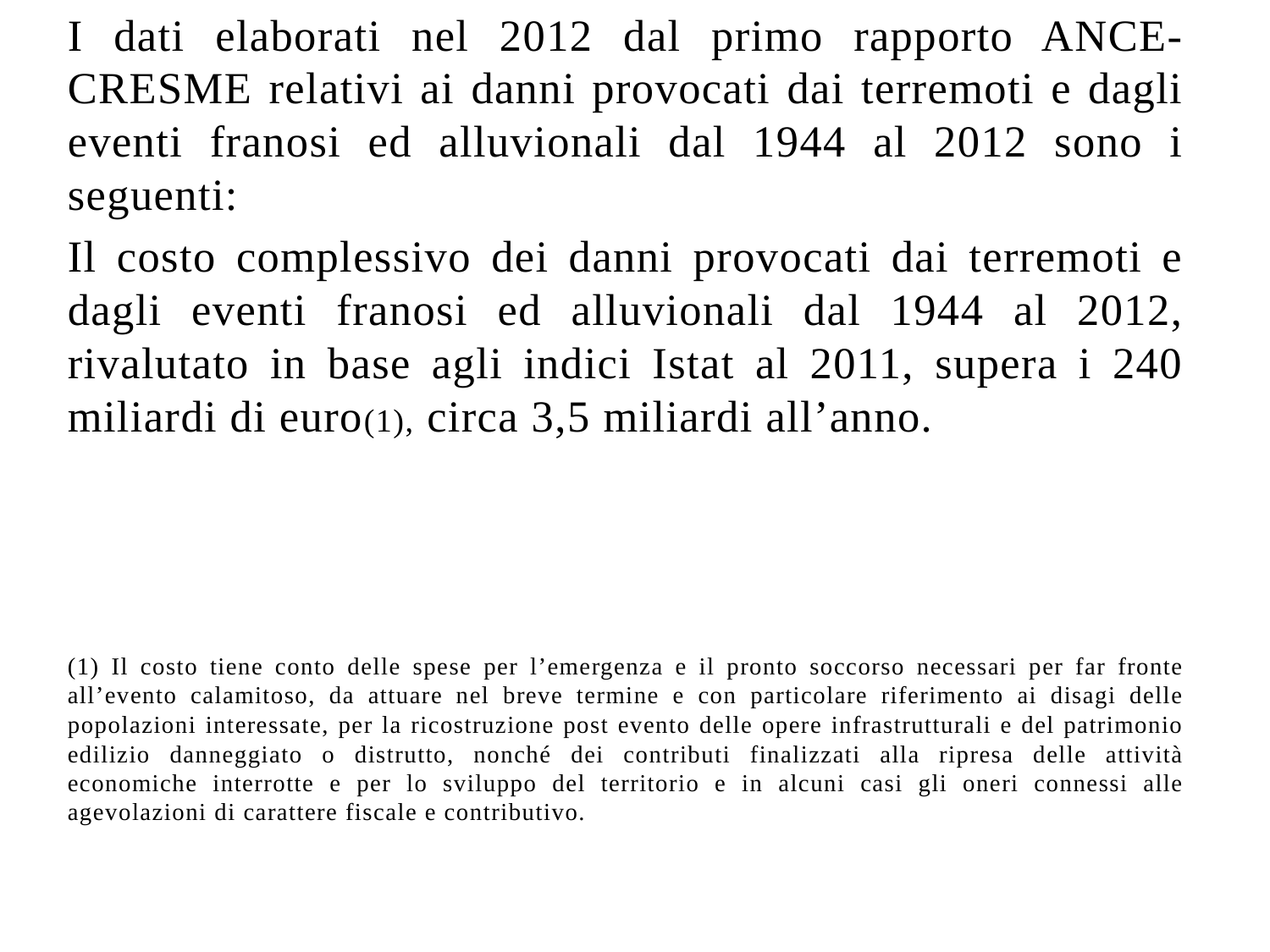

I dati elaborati nel 2012 dal primo rapporto ANCE-CRESME relativi ai danni provocati dai terremoti e dagli eventi franosi ed alluvionali dal 1944 al 2012 sono i seguenti:
Il costo complessivo dei danni provocati dai terremoti e dagli eventi franosi ed alluvionali dal 1944 al 2012, rivalutato in base agli indici Istat al 2011, supera i 240 miliardi di euro(1), circa 3,5 miliardi all’anno.

(1) Il costo tiene conto delle spese per l’emergenza e il pronto soccorso necessari per far fronte all’evento calamitoso, da attuare nel breve termine e con particolare riferimento ai disagi delle popolazioni interessate, per la ricostruzione post evento delle opere infrastrutturali e del patrimonio edilizio danneggiato o distrutto, nonché dei contributi finalizzati alla ripresa delle attività economiche interrotte e per lo sviluppo del territorio e in alcuni casi gli oneri connessi alle agevolazioni di carattere fiscale e contributivo.